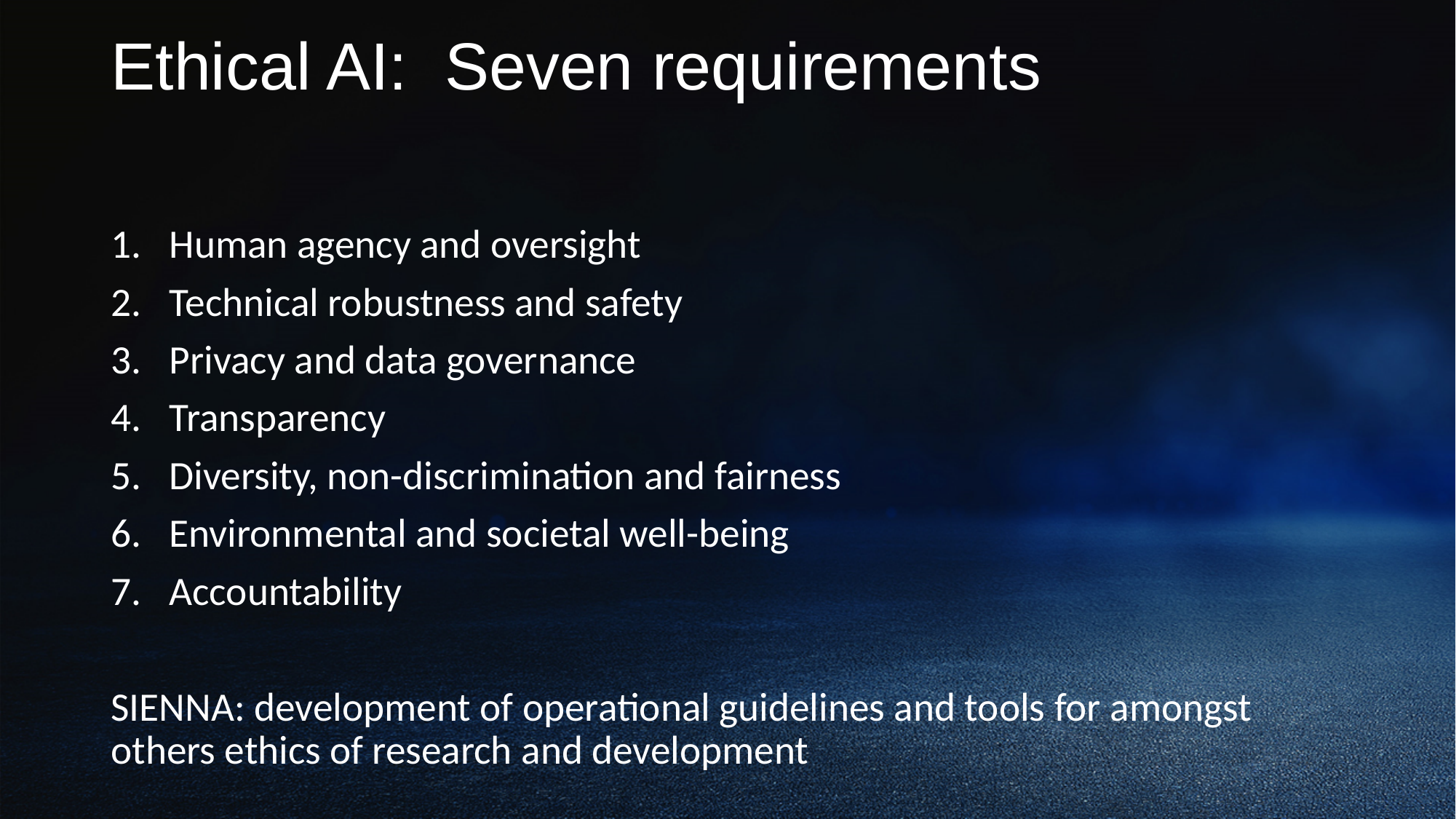

# Ethical AI:  Seven requirements
Human agency and oversight
Technical robustness and safety
Privacy and data governance
Transparency
Diversity, non-discrimination and fairness
Environmental and societal well-being
Accountability

SIENNA: development of operational guidelines and tools for amongst others ethics of research and development